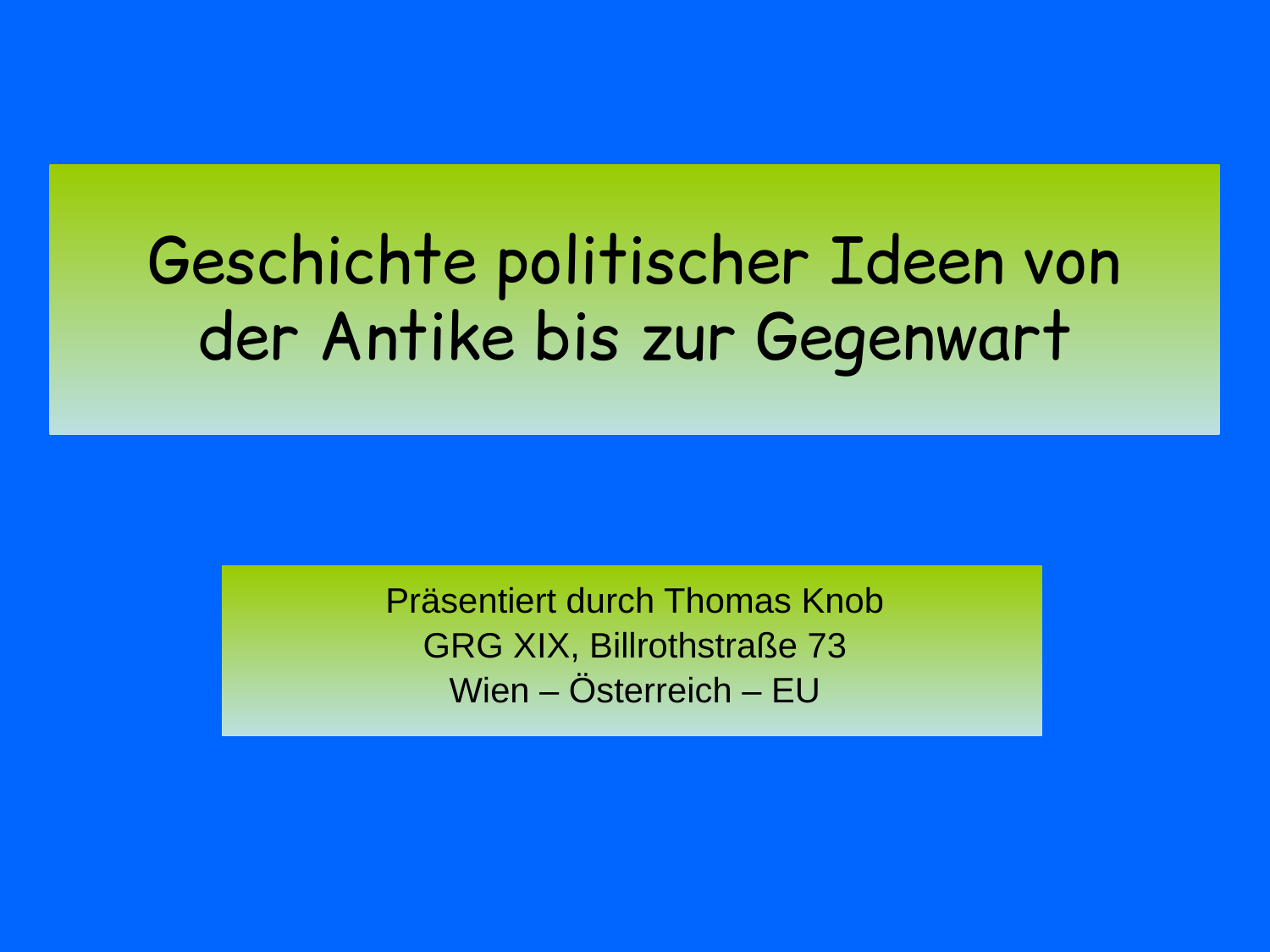

# Geschichte politischer Ideen von der Antike bis zur Gegenwart
Präsentiert durch Thomas Knob
GRG XIX, Billrothstraße 73
Wien – Österreich – EU